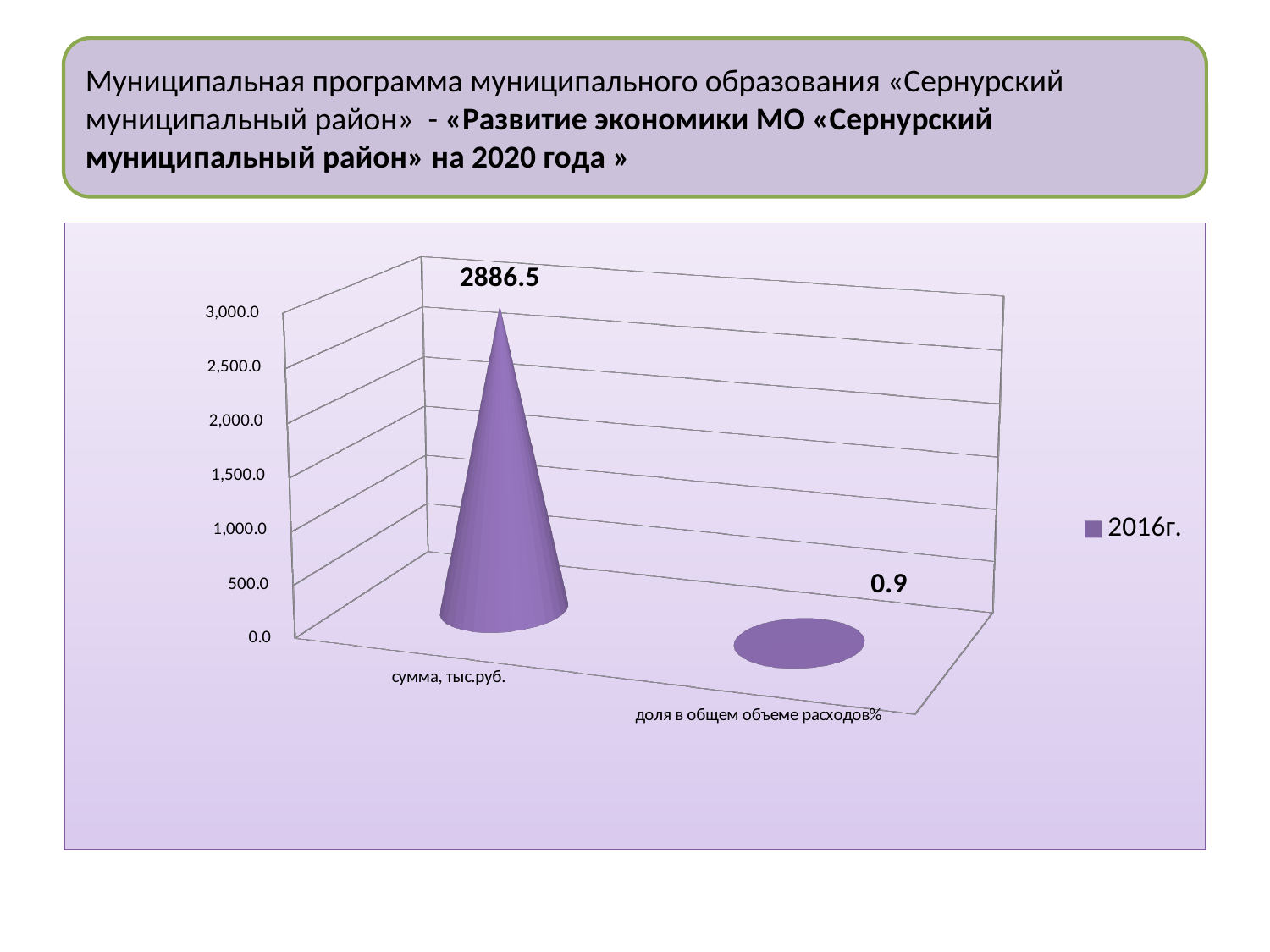

Муниципальная программа муниципального образования «Сернурский муниципальный район»  - «Развитие экономики МО «Сернурский муниципальный район» на 2020 года »

[unsupported chart]